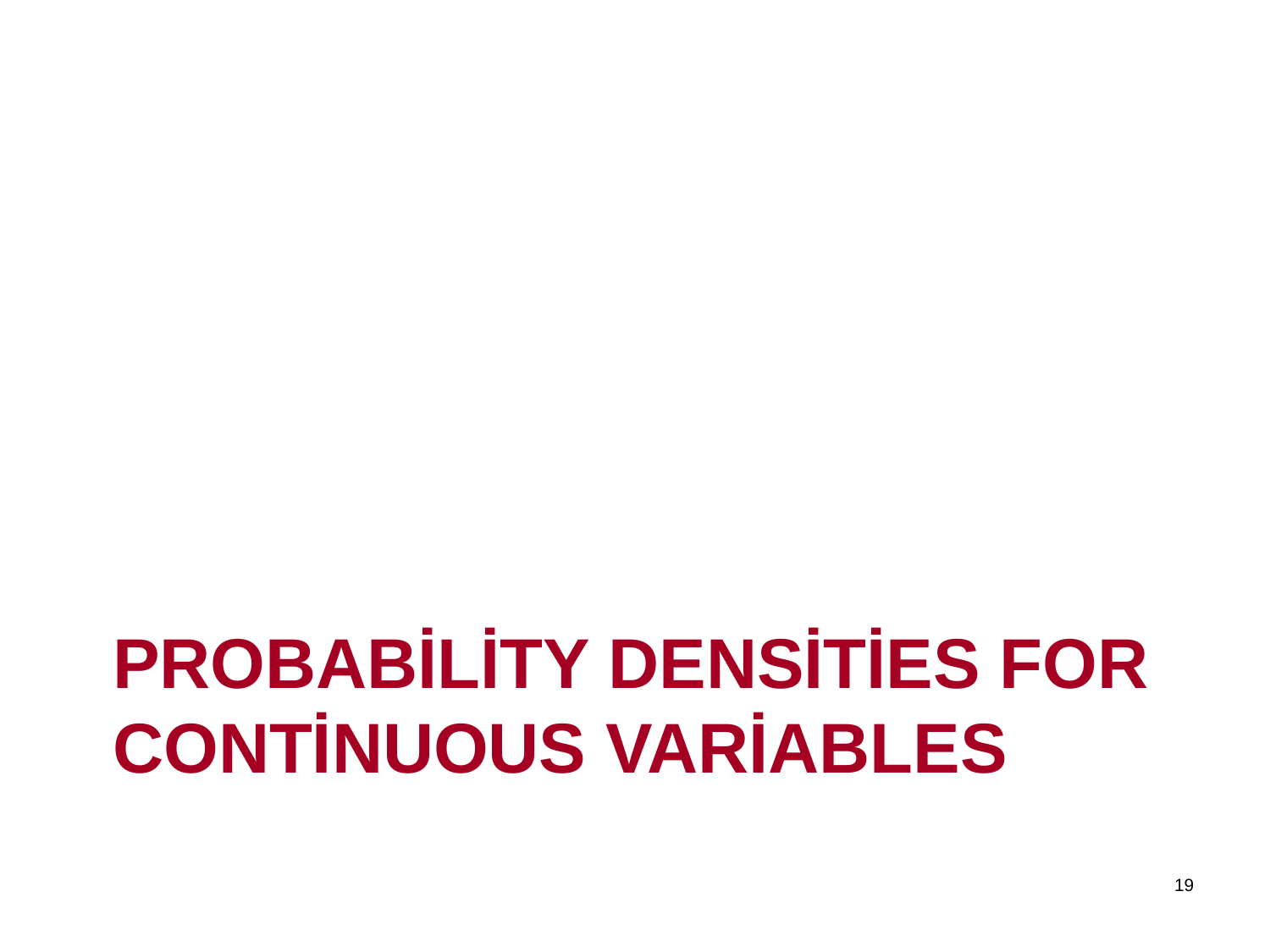

# PROBABİLİTY DENSİTİES FOR CONTİNUOUS VARİABLES
19